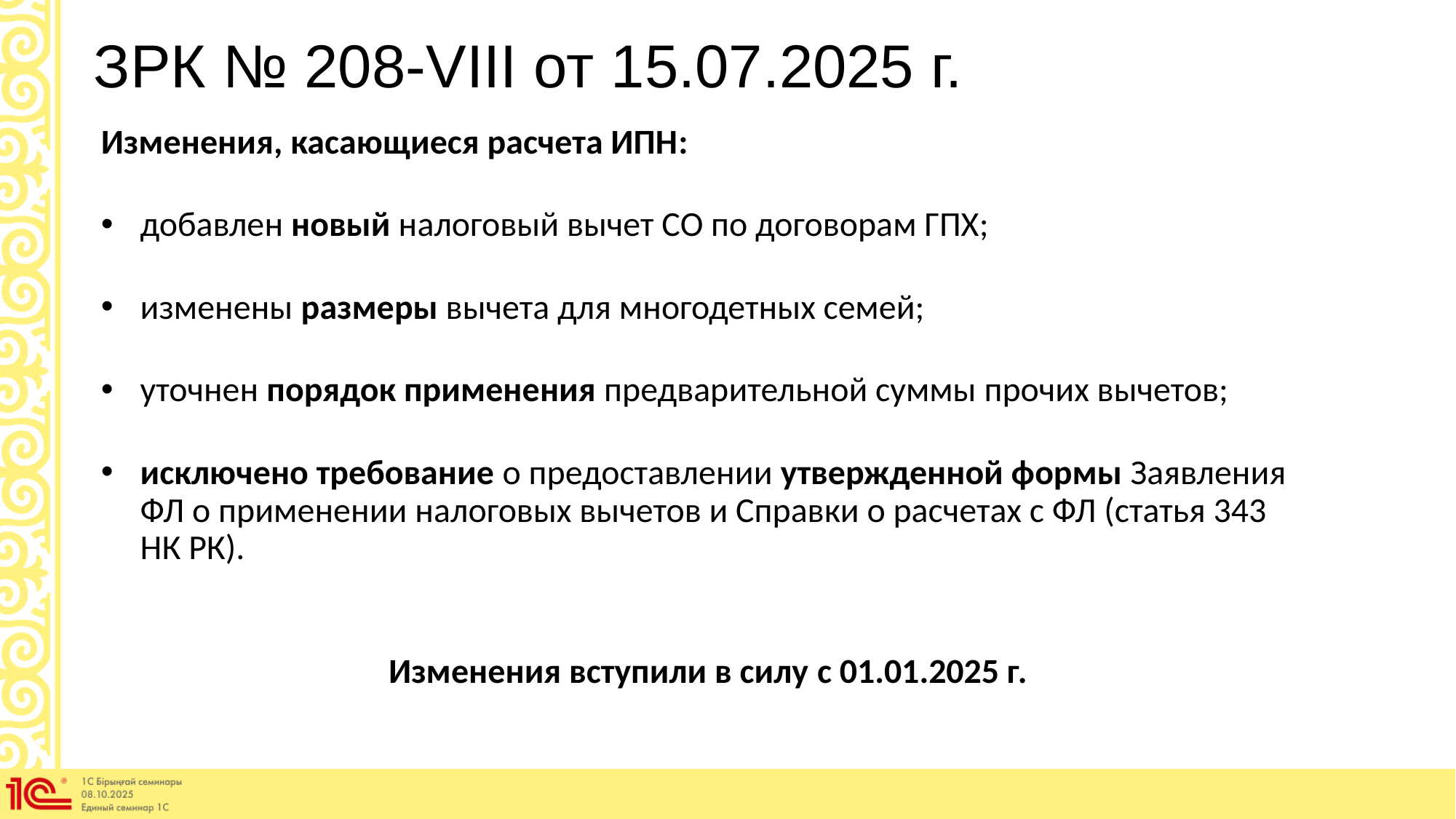

# ЗРК № 208-VIII от 15.07.2025 г.
Изменения, касающиеся расчета ИПН:

добавлен новый налоговый вычет СО по договорам ГПХ;

изменены размеры вычета для многодетных семей;

уточнен порядок применения предварительной суммы прочих вычетов;

исключено требование о предоставлении утвержденной формы Заявления ФЛ о применении налоговых вычетов и Справки о расчетах с ФЛ (статья 343 НК РК).

Изменения вступили в силу c 01.01.2025 г.